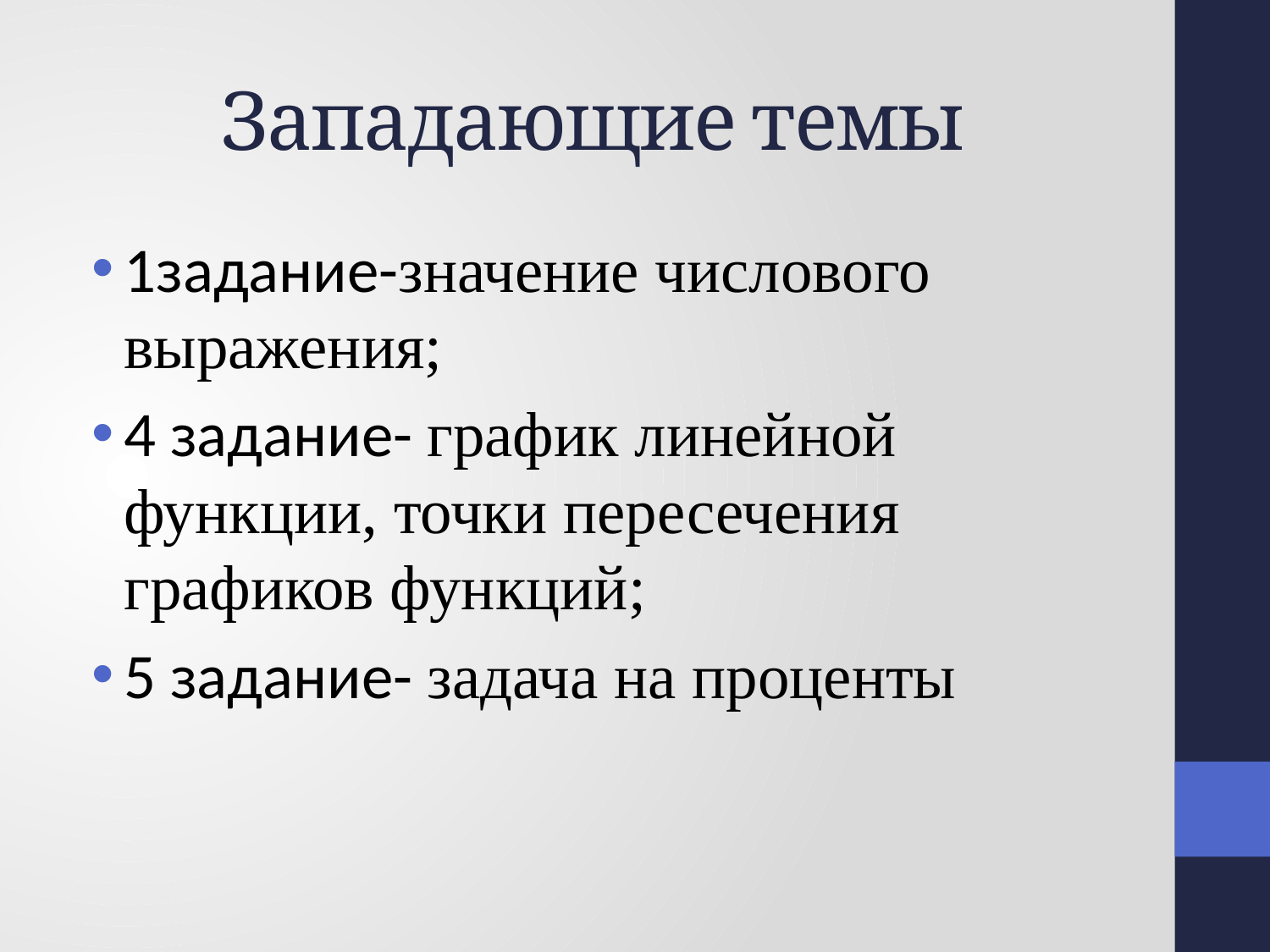

# Западающие темы
1задание-значение числового выражения;
4 задание- график линейной функции, точки пересечения графиков функций;
5 задание- задача на проценты